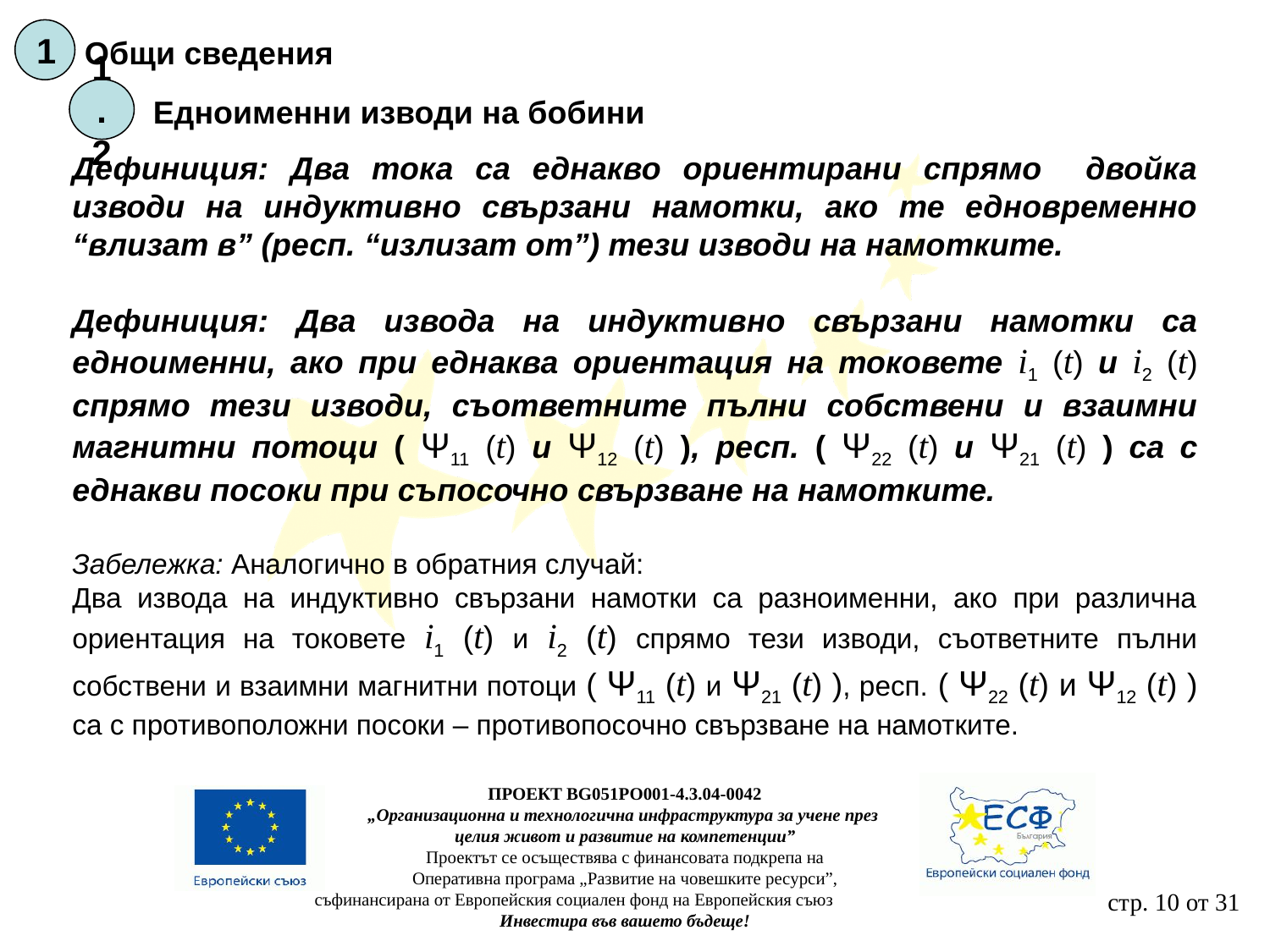

1
Общи сведения
1.2
Едноименни изводи на бобини
Дефиниция: Два тока са еднакво ориентирани спрямо  двойка изводи на индуктивно свързани намотки, ако те едновременно “влизат в” (респ. “излизат от”) тези изводи на намотките.

Дефиниция: Два извода на индуктивно свързани намотки са едноименни, ако при еднаква ориентация на токовете i1 (t) и i2 (t) спрямо тези изводи, съответните пълни собствени и взаимни магнитни потоци ( Ψ11 (t) и Ψ12 (t) ), респ. ( Ψ22 (t) и Ψ21 (t) ) са с еднакви посоки при съпосочно свързване на намотките.

Забележка: Аналогично в обратния случай:
Два извода на индуктивно свързани намотки са разноименни, ако при различна ориентация на токовете i1 (t) и i2 (t) спрямо тези изводи, съответните пълни собствени и взаимни магнитни потоци ( Ψ11 (t) и Ψ21 (t) ), респ. ( Ψ22 (t) и Ψ12 (t) ) са с противоположни посоки – противопосочно свързване на намотките.
ПРОЕКТ BG051PO001-4.3.04-0042
„Организационна и технологична инфраструктура за учене през
целия живот и развитие на компетенции”
Проектът се осъществява с финансовата подкрепа на
Оперативна програма „Развитие на човешките ресурси”,
съфинансирана от Европейския социален фонд на Европейския съюз
Инвестира във вашето бъдеще!